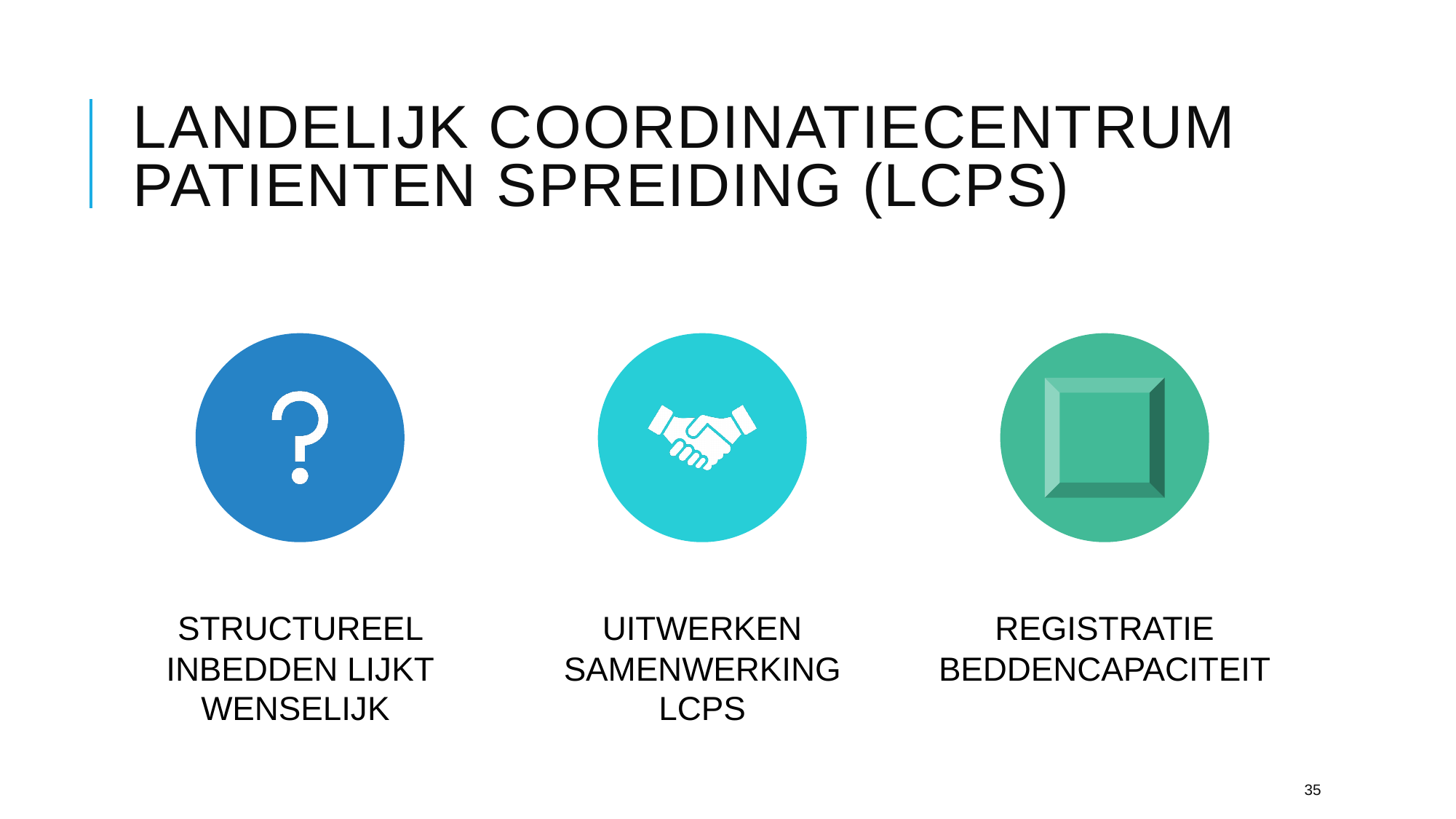

# Landelijk Coordinatiecentrum patienten spreiding (LCPS)
Structureel inbedden lijkt wenselijk
Uitwerken samenwerking LCPS
REGISTRATIE BEDDENCAPACITEIT
35